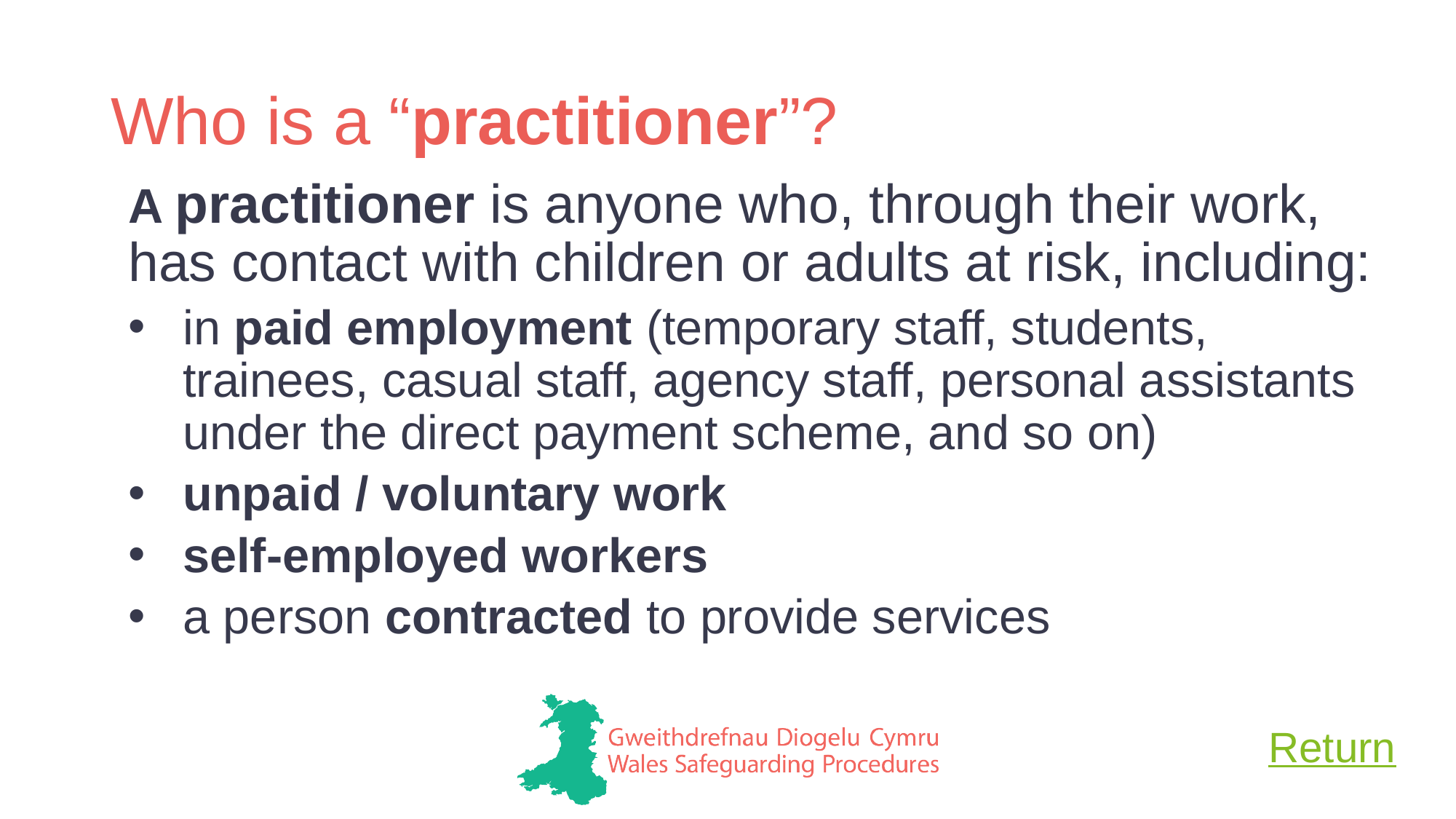

# Who is a “practitioner”?
A practitioner is anyone who, through their work, has contact with children or adults at risk, including:
in paid employment (temporary staff, students, trainees, casual staff, agency staff, personal assistants under the direct payment scheme, and so on)
unpaid / voluntary work
self-employed workers
a person contracted to provide services
Return